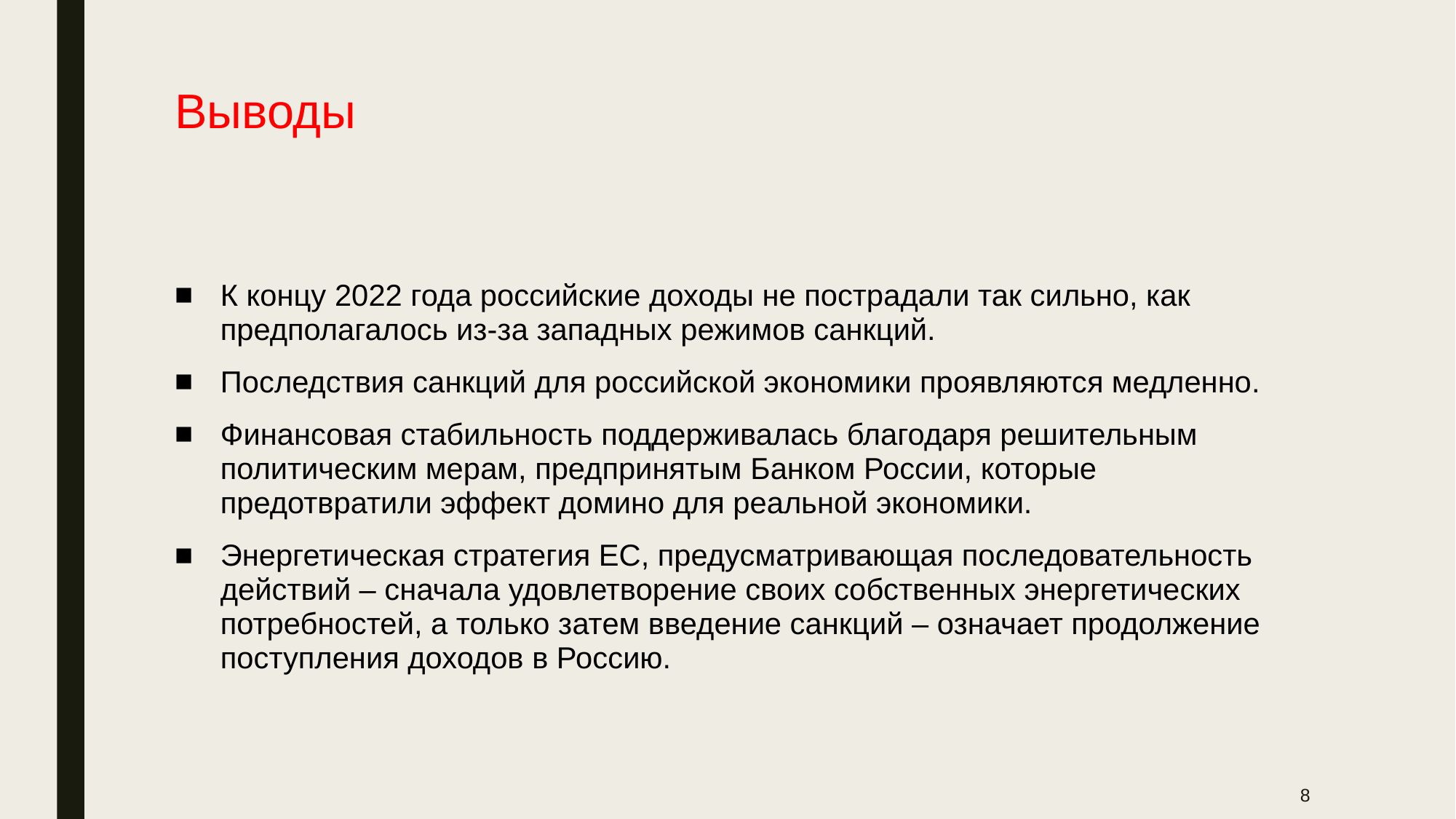

# Выводы
К концу 2022 года российские доходы не пострадали так сильно, как предполагалось из-за западных режимов санкций.
Последствия санкций для российской экономики проявляются медленно.
Финансовая стабильность поддерживалась благодаря решительным политическим мерам, предпринятым Банком России, которые предотвратили эффект домино для реальной экономики.
Энергетическая стратегия ЕС, предусматривающая последовательность действий – сначала удовлетворение своих собственных энергетических потребностей, а только затем введение санкций – означает продолжение поступления доходов в Россию.

8